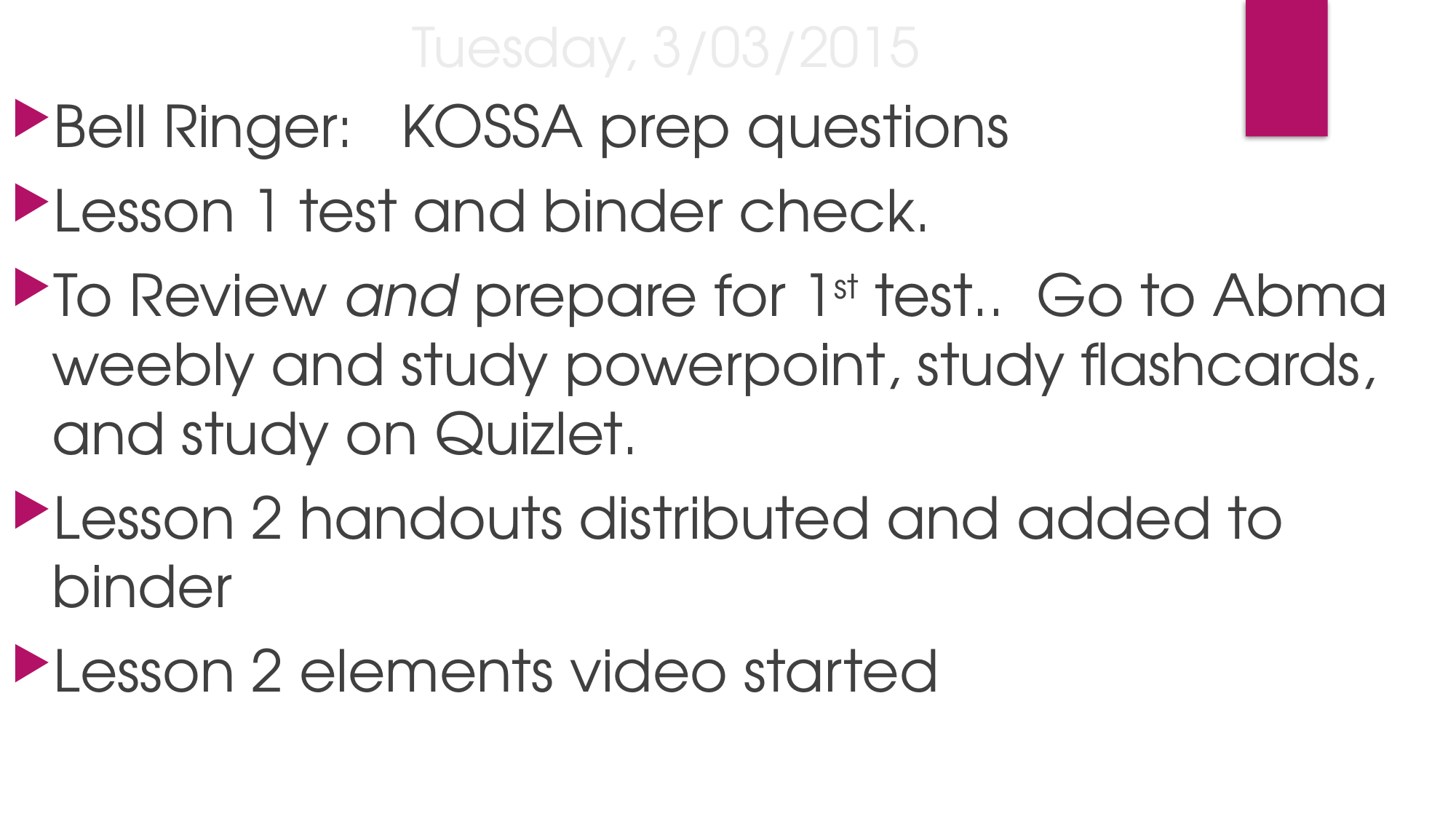

Tuesday, 3/03/2015
Bell Ringer:   KOSSA prep questions
Lesson 1 test and binder check.
To Review and prepare for 1st test..  Go to Abma weebly and study powerpoint, study flashcards, and study on Quizlet.
Lesson 2 handouts distributed and added to binder
Lesson 2 elements video started